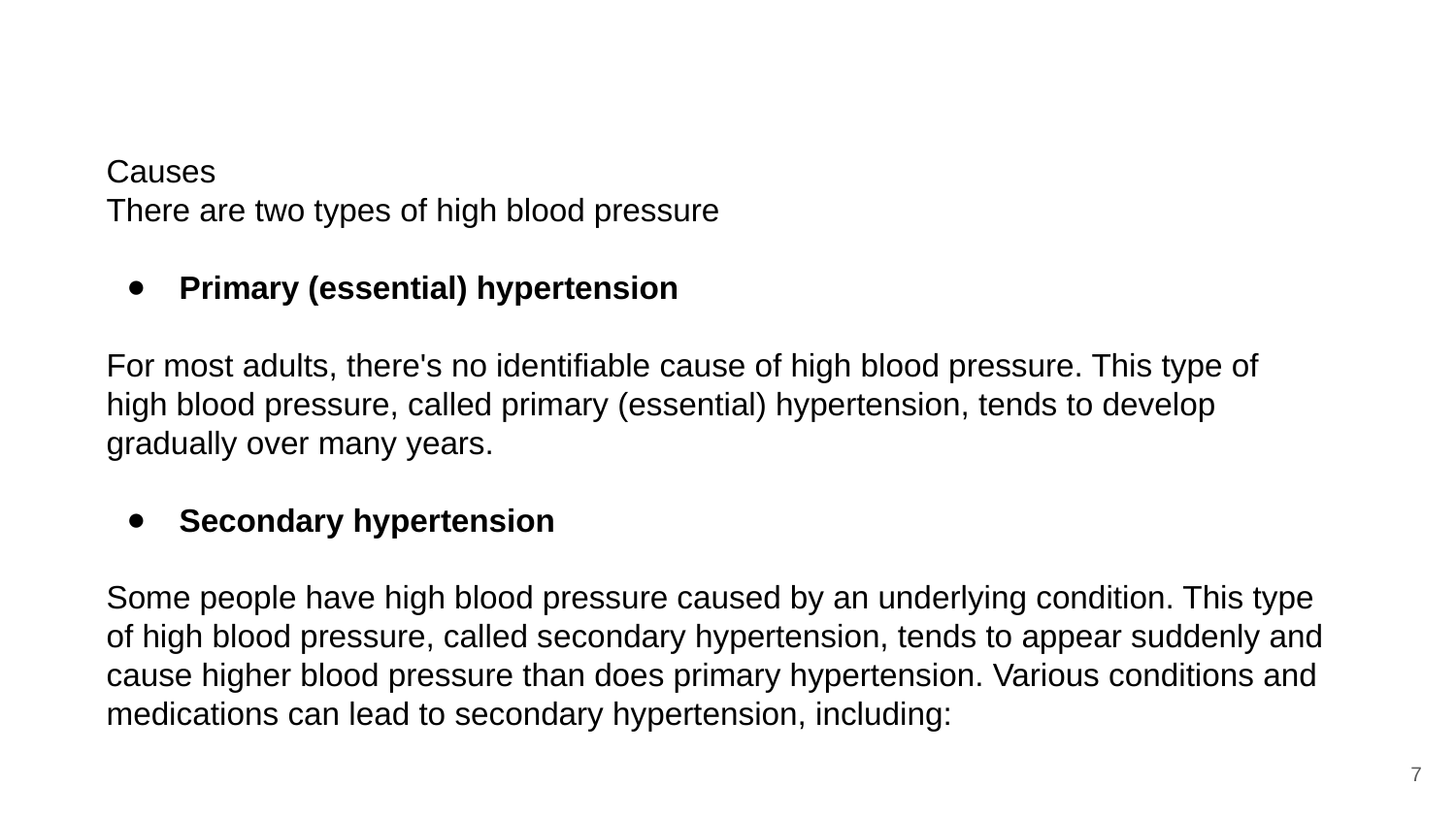

Causes
There are two types of high blood pressure

Primary (essential) hypertension

For most adults, there's no identifiable cause of high blood pressure. This type of high blood pressure, called primary (essential) hypertension, tends to develop gradually over many years.

Secondary hypertension

Some people have high blood pressure caused by an underlying condition. This type of high blood pressure, called secondary hypertension, tends to appear suddenly and cause higher blood pressure than does primary hypertension. Various conditions and medications can lead to secondary hypertension, including:
7